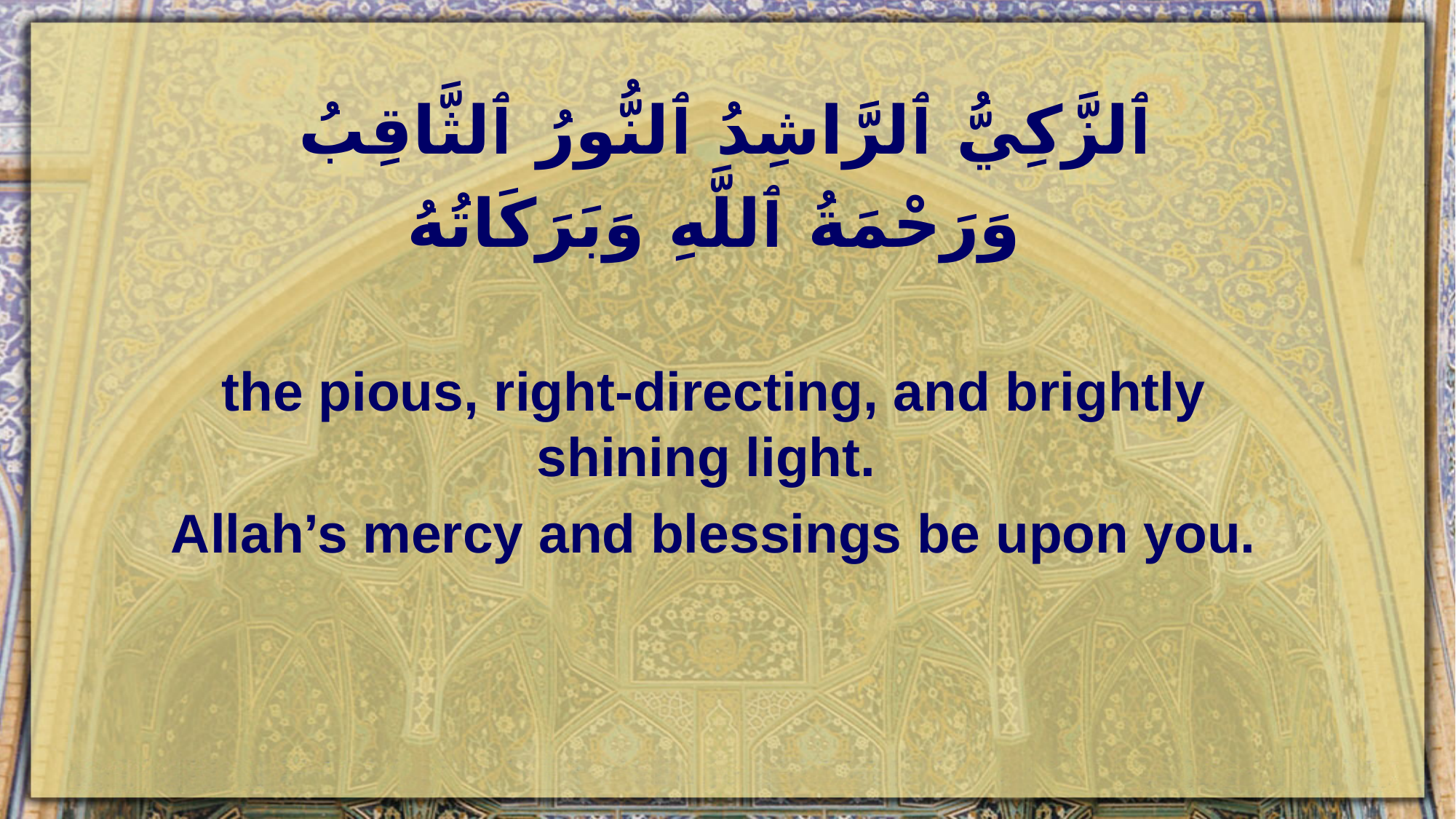

ٱلزَّكِيُّ ٱلرَّاشِدُ ٱلنُّورُ ٱلثَّاقِبُ
وَرَحْمَةُ ٱللَّهِ وَبَرَكَاتُهُ

the pious, right-directing, and brightly shining light.
Allah’s mercy and blessings be upon you.